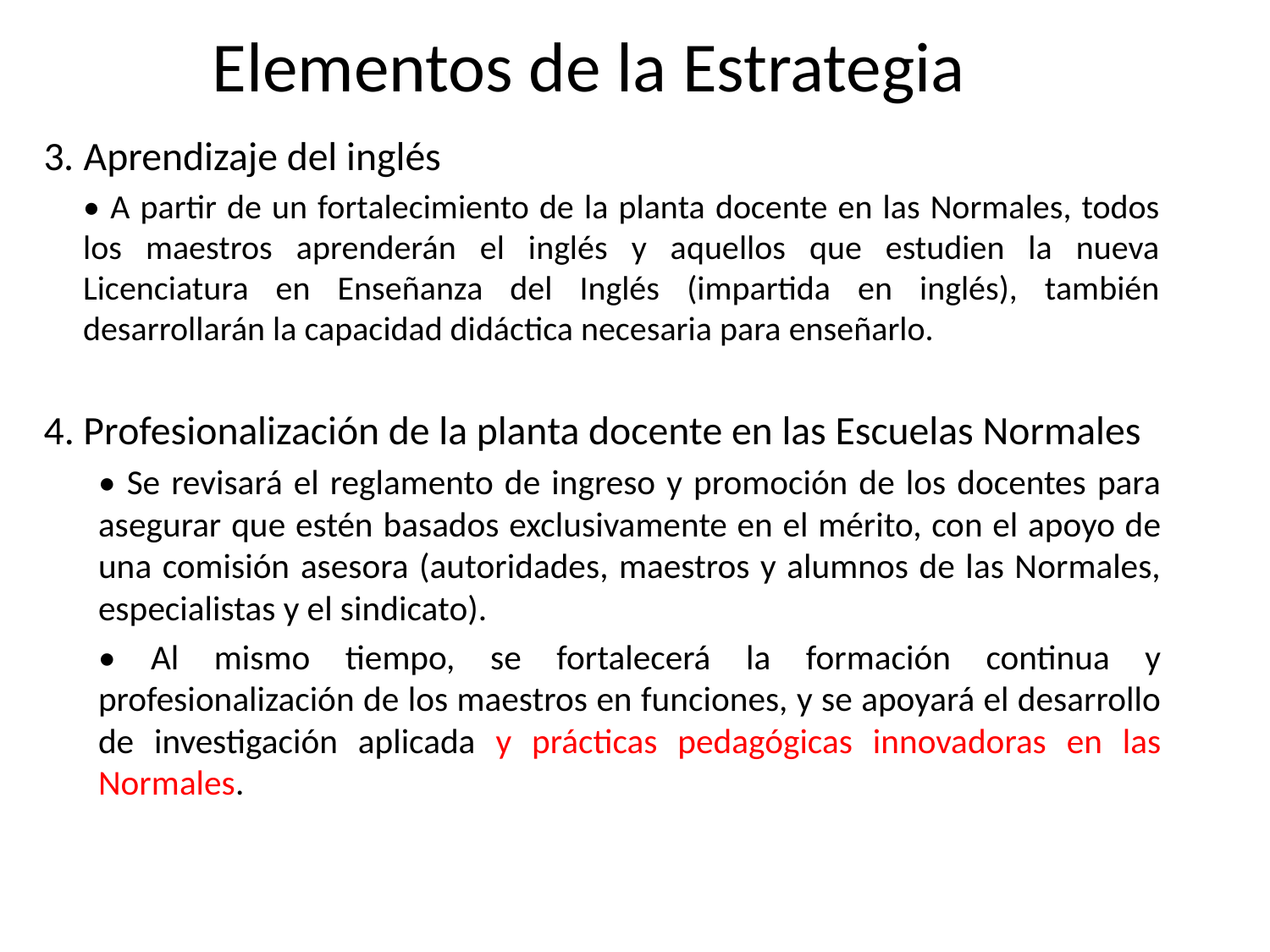

# Elementos de la Estrategia
3. Aprendizaje del inglés
• A partir de un fortalecimiento de la planta docente en las Normales, todos los maestros aprenderán el inglés y aquellos que estudien la nueva Licenciatura en Enseñanza del Inglés (impartida en inglés), también desarrollarán la capacidad didáctica necesaria para enseñarlo.

4. Profesionalización de la planta docente en las Escuelas Normales
• Se revisará el reglamento de ingreso y promoción de los docentes para asegurar que estén basados exclusivamente en el mérito, con el apoyo de una comisión asesora (autoridades, maestros y alumnos de las Normales, especialistas y el sindicato).
• Al mismo tiempo, se fortalecerá la formación continua y profesionalización de los maestros en funciones, y se apoyará el desarrollo de investigación aplicada y prácticas pedagógicas innovadoras en las Normales.